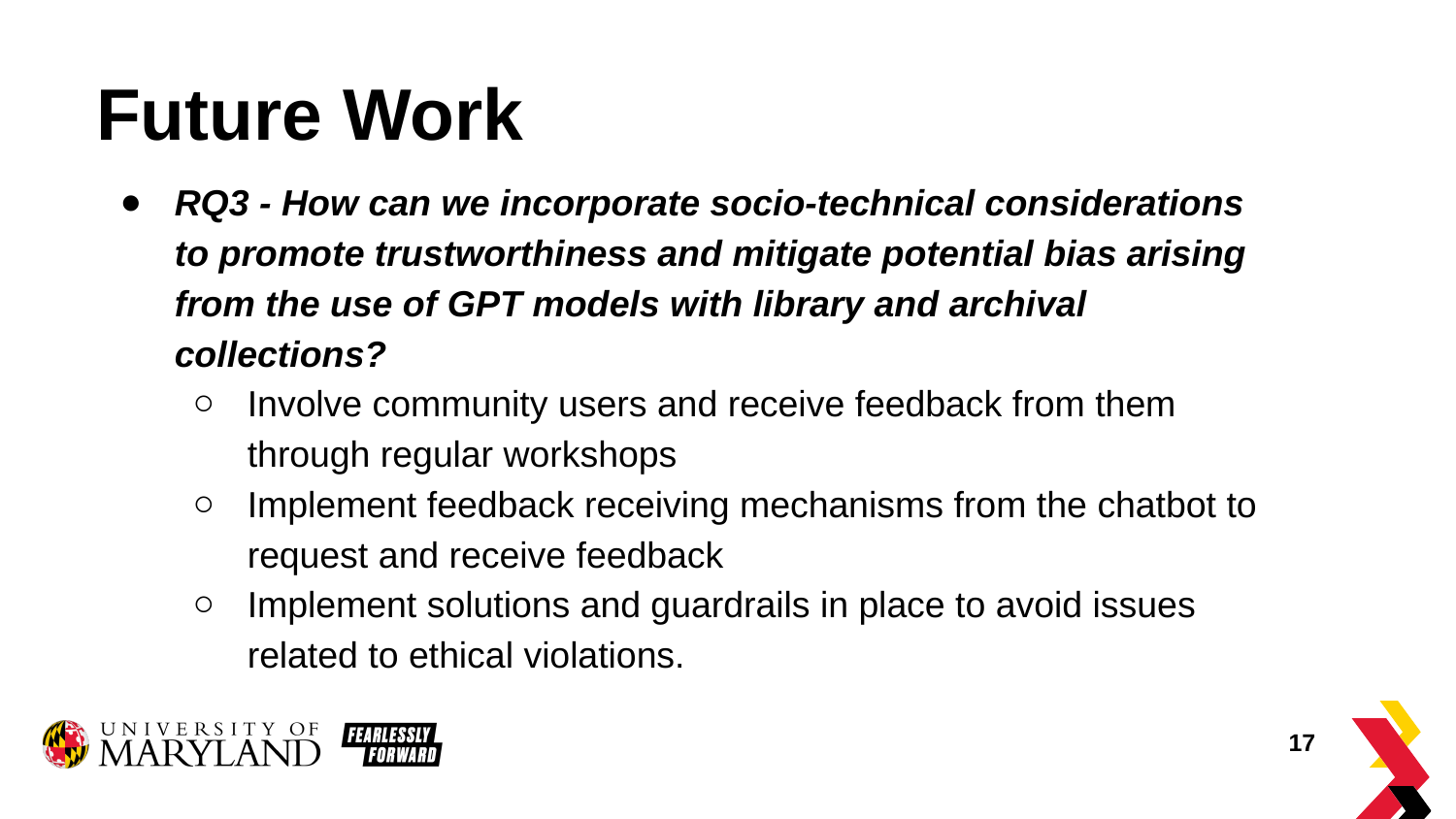

# Future Work
RQ3 - How can we incorporate socio-technical considerations to promote trustworthiness and mitigate potential bias arising from the use of GPT models with library and archival collections?
Involve community users and receive feedback from them through regular workshops
Implement feedback receiving mechanisms from the chatbot to request and receive feedback
Implement solutions and guardrails in place to avoid issues related to ethical violations.

17